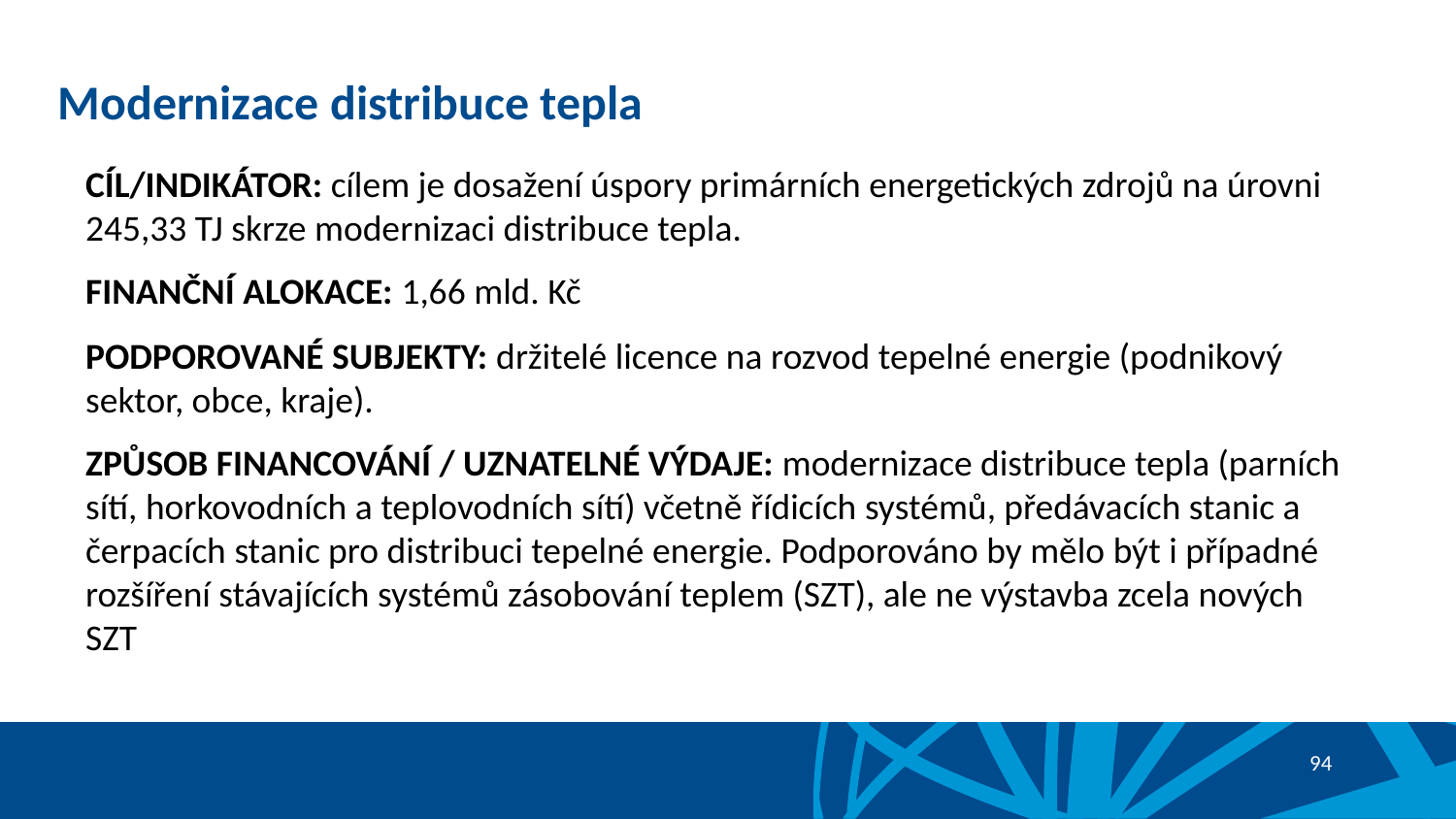

# Modernizace distribuce tepla
CÍL/INDIKÁTOR: cílem je dosažení úspory primárních energetických zdrojů na úrovni 245,33 TJ skrze modernizaci distribuce tepla.
FINANČNÍ ALOKACE: 1,66 mld. Kč
PODPOROVANÉ SUBJEKTY: držitelé licence na rozvod tepelné energie (podnikový sektor, obce, kraje).
ZPŮSOB FINANCOVÁNÍ / UZNATELNÉ VÝDAJE: modernizace distribuce tepla (parních sítí, horkovodních a teplovodních sítí) včetně řídicích systémů, předávacích stanic a čerpacích stanic pro distribuci tepelné energie. Podporováno by mělo být i případné rozšíření stávajících systémů zásobování teplem (SZT), ale ne výstavba zcela nových SZT